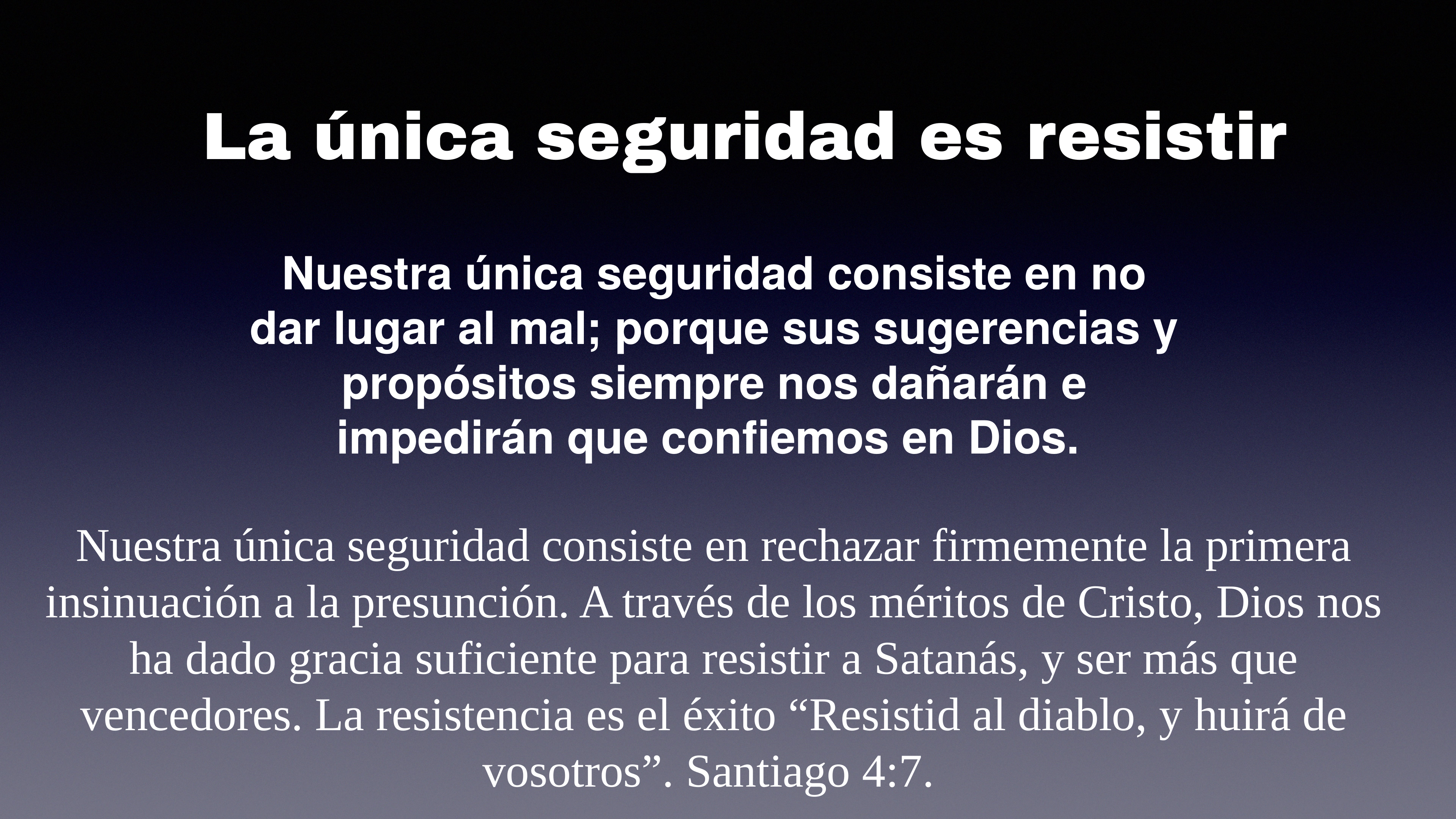

# La única seguridad es resistir
Nuestra única seguridad consiste en no dar lugar al mal; porque sus sugerencias y propósitos siempre nos dañarán e impedirán que confiemos en Dios.
Nuestra única seguridad consiste en rechazar firmemente la primera insinuación a la presunción. A través de los méritos de Cristo, Dios nos ha dado gracia suficiente para resistir a Satanás, y ser más que vencedores. La resistencia es el éxito “Resistid al diablo, y huirá de vosotros”. Santiago 4:7.